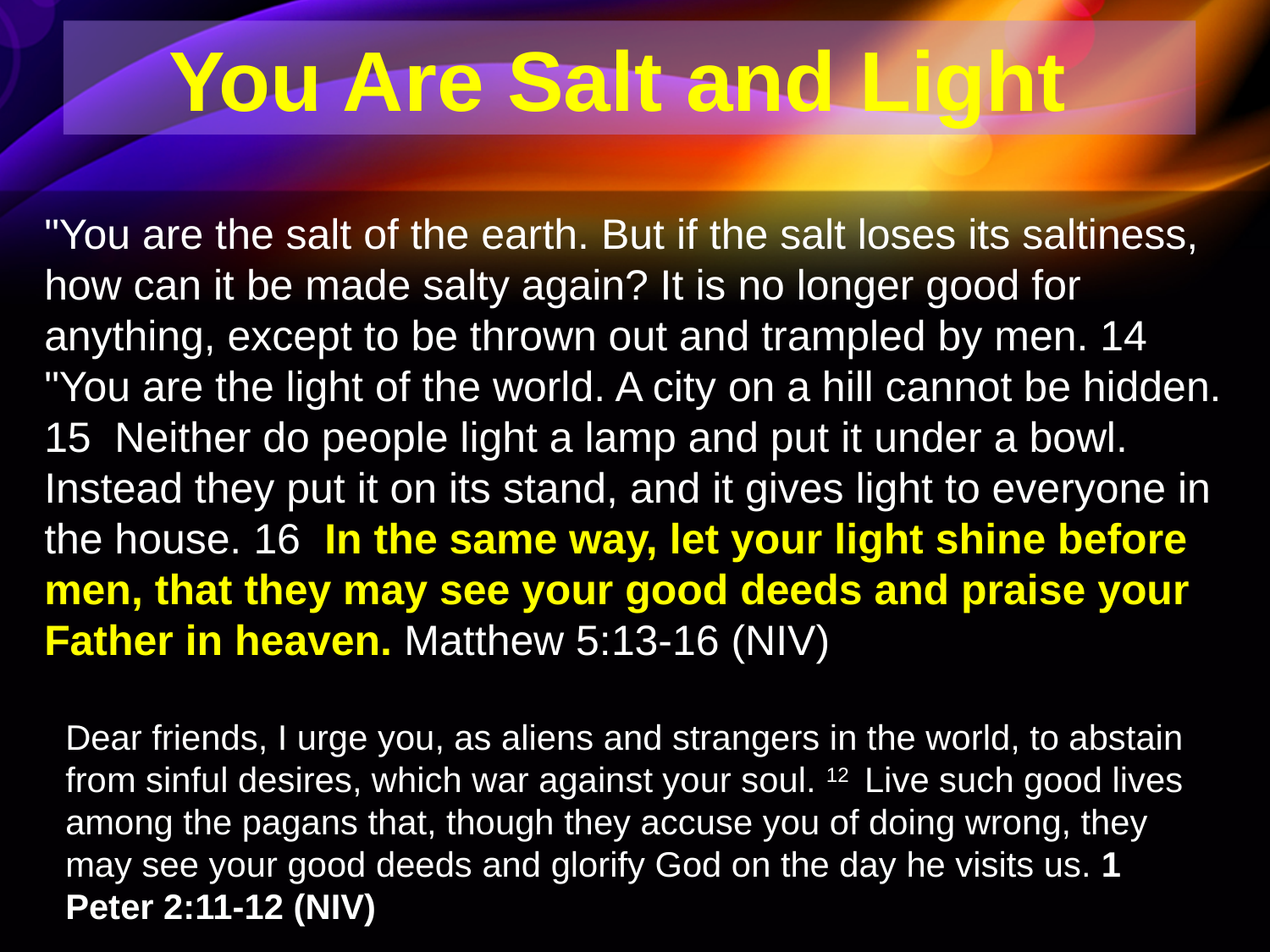

You Are Salt and Light
"You are the salt of the earth. But if the salt loses its saltiness, how can it be made salty again? It is no longer good for anything, except to be thrown out and trampled by men. 14  "You are the light of the world. A city on a hill cannot be hidden. 15  Neither do people light a lamp and put it under a bowl. Instead they put it on its stand, and it gives light to everyone in the house. 16  In the same way, let your light shine before men, that they may see your good deeds and praise your Father in heaven. Matthew 5:13-16 (NIV)
Dear friends, I urge you, as aliens and strangers in the world, to abstain from sinful desires, which war against your soul. 12  Live such good lives among the pagans that, though they accuse you of doing wrong, they may see your good deeds and glorify God on the day he visits us. 1 Peter 2:11-12 (NIV)